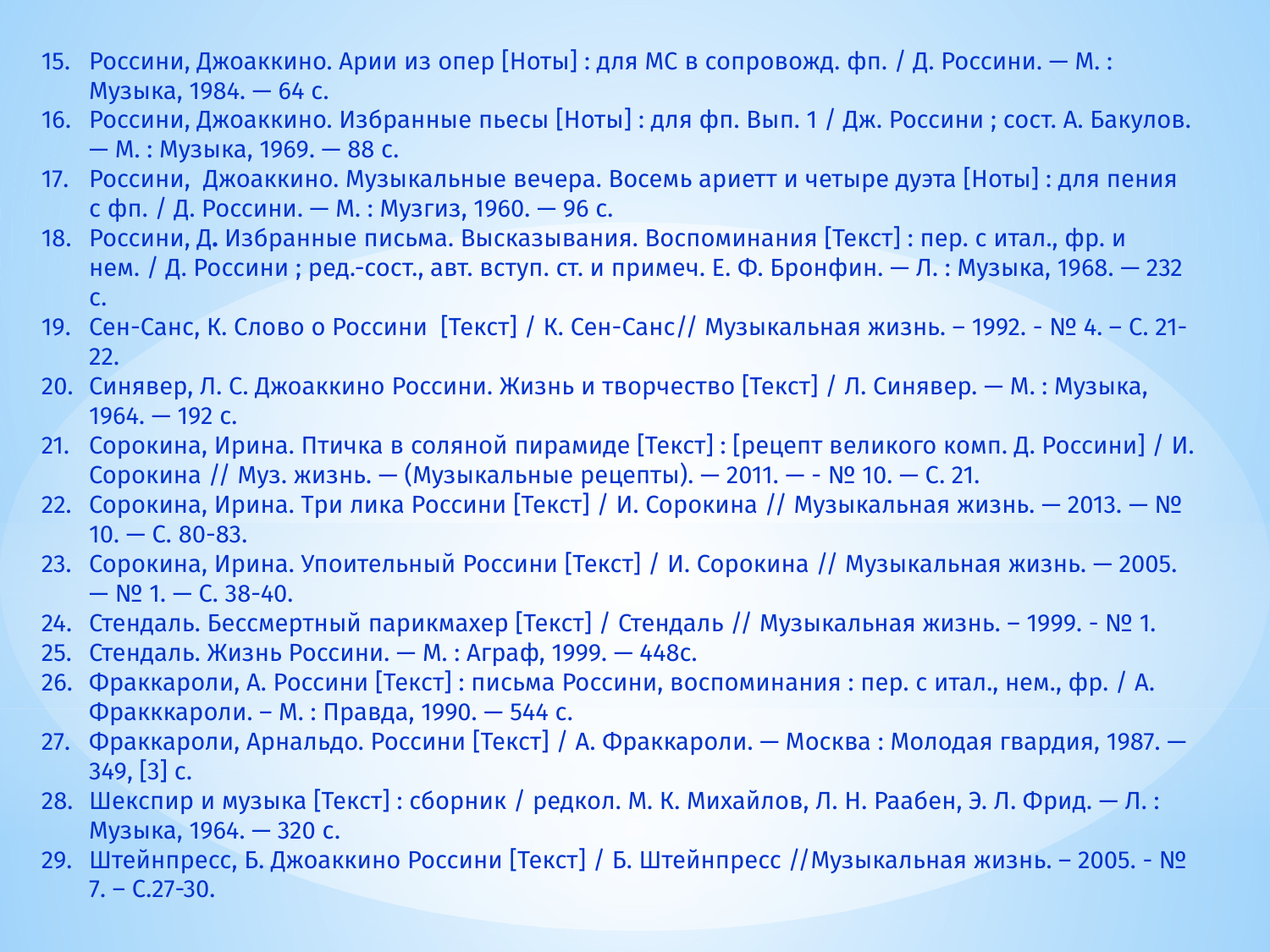

Россини, Джоаккино. Арии из опер [Ноты] : для МС в сопровожд. фп. / Д. Россини. — М. : Музыка, 1984. — 64 с.
Россини, Джоаккино. Избранные пьесы [Ноты] : для фп. Вып. 1 / Дж. Россини ; сост. А. Бакулов. — М. : Музыка, 1969. — 88 с.
Россини,  Джоаккино. Музыкальные вечера. Восемь ариетт и четыре дуэта [Ноты] : для пения с фп. / Д. Россини. — М. : Музгиз, 1960. — 96 с.
Россини, Д. Избранные письма. Высказывания. Воспоминания [Текст] : пер. с итал., фр. и нем. / Д. Россини ; ред.-сост., авт. вступ. ст. и примеч. Е. Ф. Бронфин. — Л. : Музыка, 1968. — 232 с.
Сен-Санс, К. Слово о Россини  [Текст] / К. Сен-Санс// Музыкальная жизнь. – 1992. - № 4. – С. 21-22.
Синявер, Л. С. Джоаккино Россини. Жизнь и творчество [Текст] / Л. Синявер. — М. : Музыка, 1964. — 192 с.
Сорокина, Ирина. Птичка в соляной пирамиде [Текст] : [рецепт великого комп. Д. Россини] / И. Сорокина // Муз. жизнь. — (Музыкальные рецепты). — 2011. — - № 10. — С. 21.
Сорокина, Ирина. Три лика Россини [Текст] / И. Сорокина // Музыкальная жизнь. — 2013. — № 10. — С. 80-83.
Сорокина, Ирина. Упоительный Россини [Текст] / И. Сорокина // Музыкальная жизнь. — 2005. — № 1. — С. 38-40.
Стендаль. Бессмертный парикмахер [Текст] / Стендаль // Музыкальная жизнь. – 1999. - № 1.
Стендаль. Жизнь Россини. — М. : Аграф, 1999. — 448с.
Фраккароли, А. Россини [Текст] : письма Россини, воспоминания : пер. с итал., нем., фр. / А. Фракккароли. – М. : Правда, 1990. — 544 с.
Фраккароли, Арнальдо. Россини [Текст] / А. Фраккароли. — Москва : Молодая гвардия, 1987. — 349, [3] с.
Шекспир и музыка [Текст] : сборник / редкол. М. К. Михайлов, Л. Н. Раабен, Э. Л. Фрид. — Л. : Музыка, 1964. — 320 с.
Штейнпресс, Б. Джоаккино Россини [Текст] / Б. Штейнпресс //Музыкальная жизнь. – 2005. - № 7. – С.27-30.